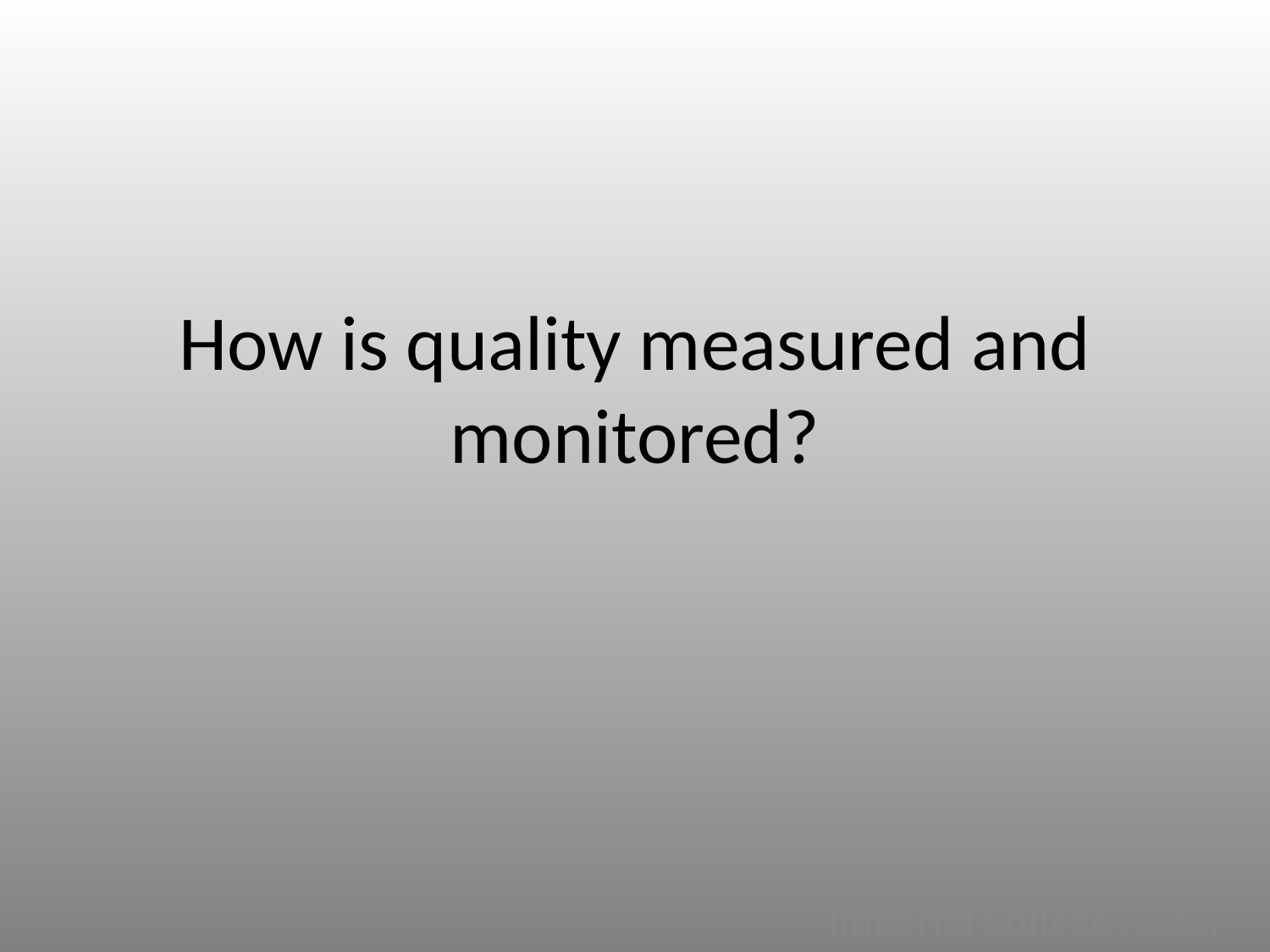

# How is quality measured and monitored?
Imperial College London